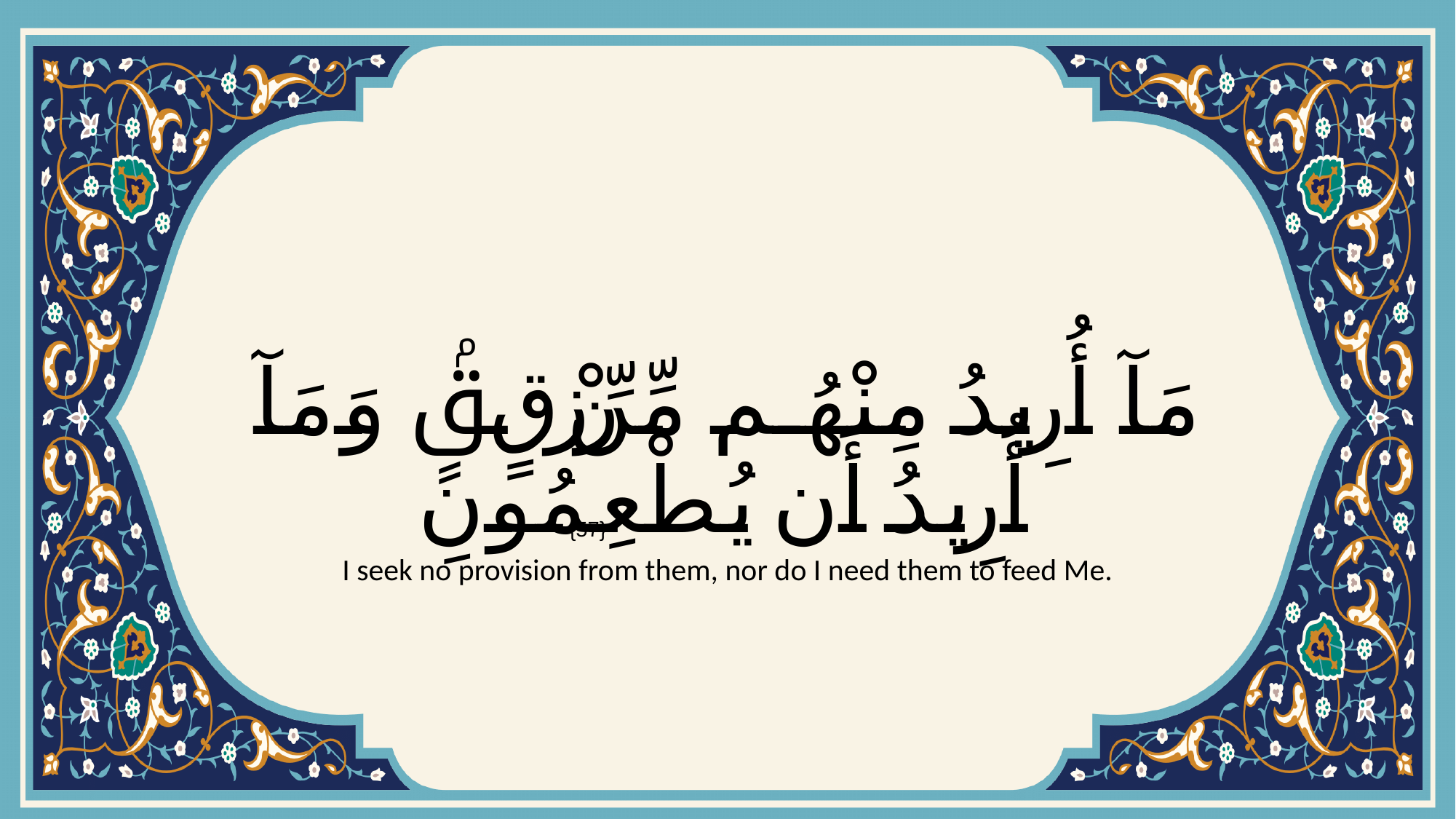

# مَآ أُرِيدُ مِنْهُم مِّن رِّزْقٍۢ وَمَآ أُرِيدُ أَن يُطْعِمُونِ
{57}
I seek no provision from them, nor do I need them to feed Me.